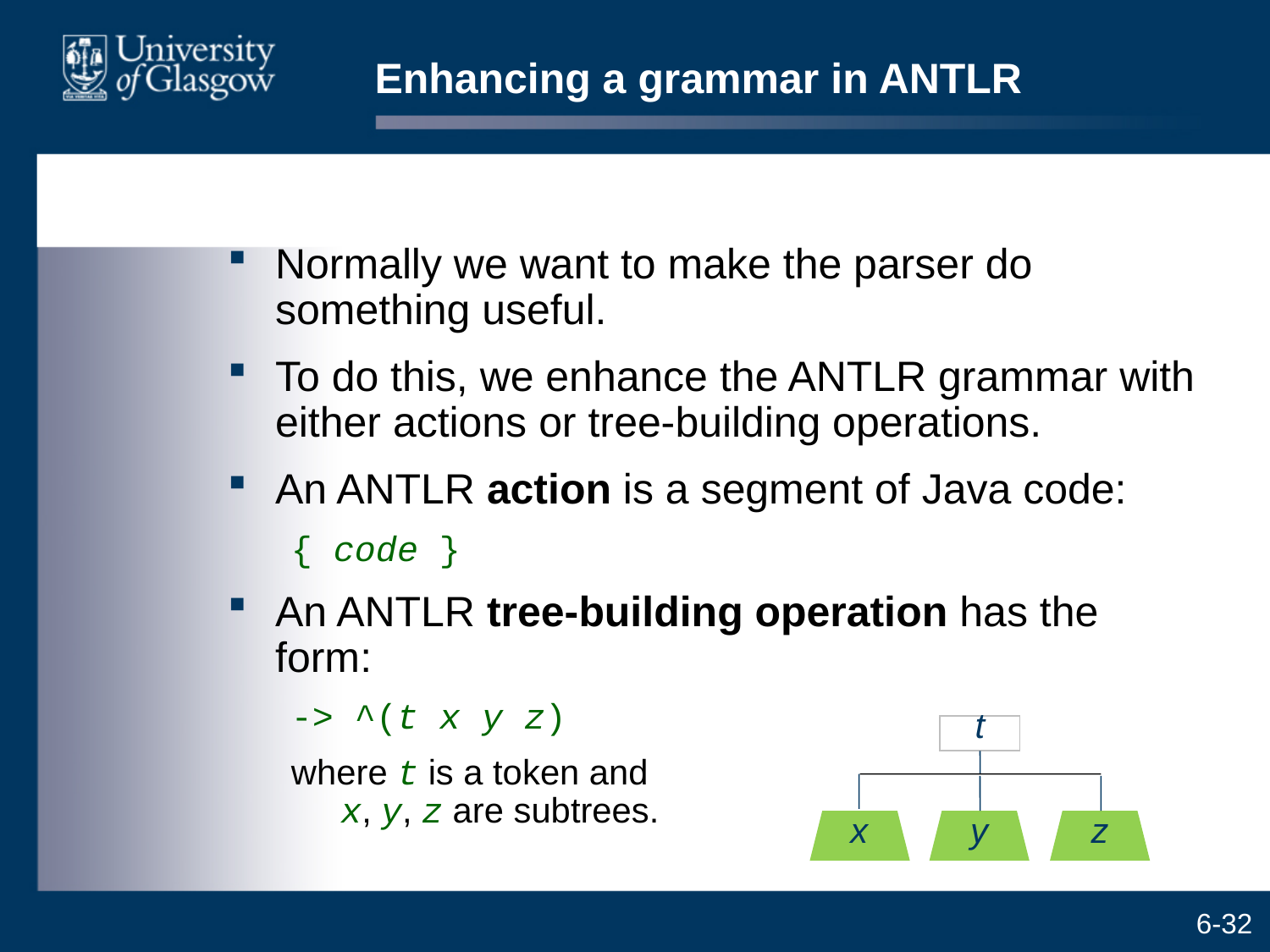

# Enhancing a grammar in ANTLR
Normally we want to make the parser do something useful.
To do this, we enhance the ANTLR grammar with either actions or tree-building operations.
An ANTLR action is a segment of Java code:
{ code }
An ANTLR tree-building operation has the form:
-> ^(t x y z)
where t is a token and
 x, y, z are subtrees.
t

x
z
y